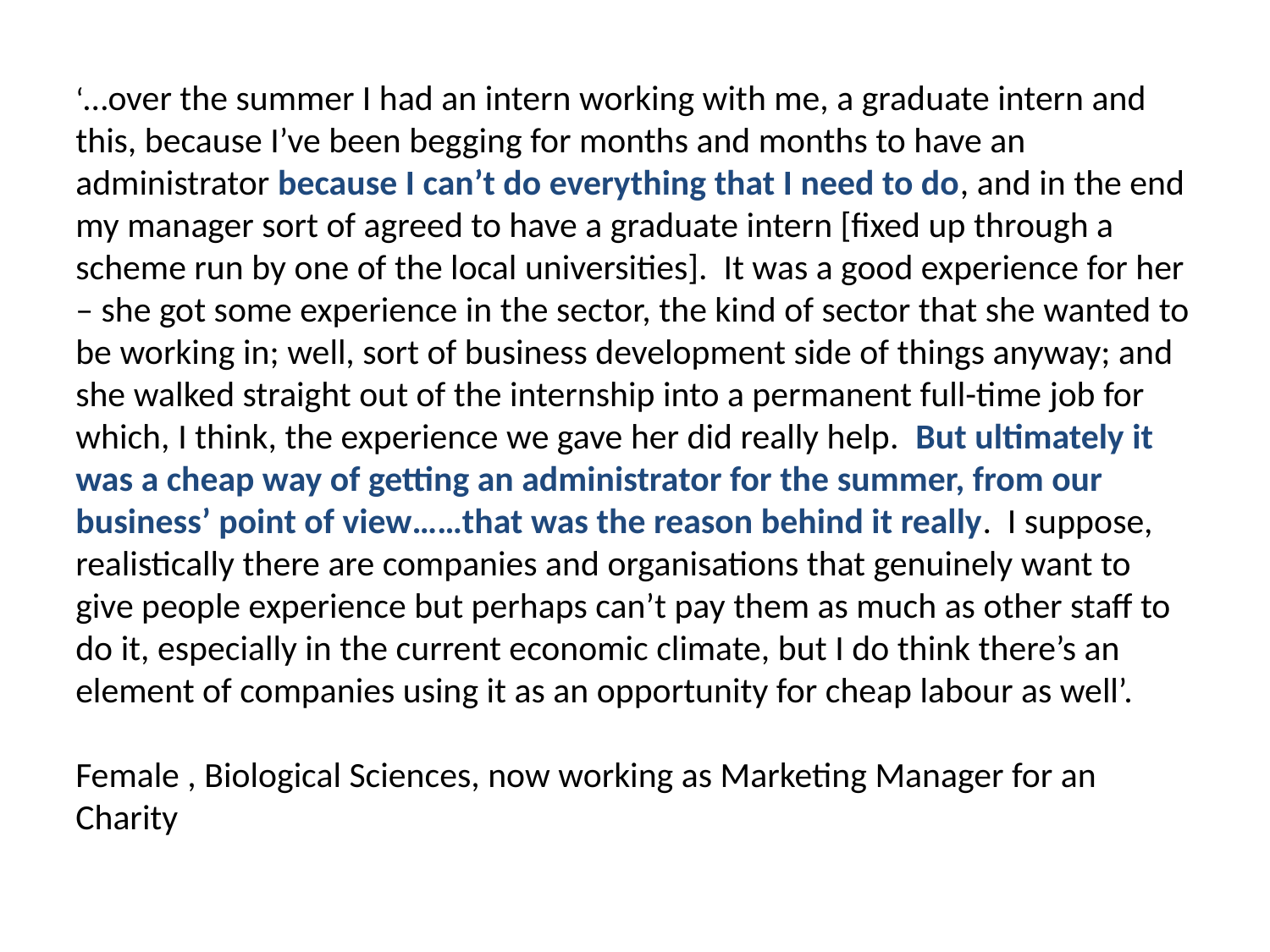

‘…over the summer I had an intern working with me, a graduate intern and this, because I’ve been begging for months and months to have an administrator because I can’t do everything that I need to do, and in the end my manager sort of agreed to have a graduate intern [fixed up through a scheme run by one of the local universities].  It was a good experience for her – she got some experience in the sector, the kind of sector that she wanted to be working in; well, sort of business development side of things anyway; and she walked straight out of the internship into a permanent full-time job for which, I think, the experience we gave her did really help.  But ultimately it was a cheap way of getting an administrator for the summer, from our business’ point of view……that was the reason behind it really.  I suppose, realistically there are companies and organisations that genuinely want to give people experience but perhaps can’t pay them as much as other staff to do it, especially in the current economic climate, but I do think there’s an element of companies using it as an opportunity for cheap labour as well’.

Female , Biological Sciences, now working as Marketing Manager for an Charity